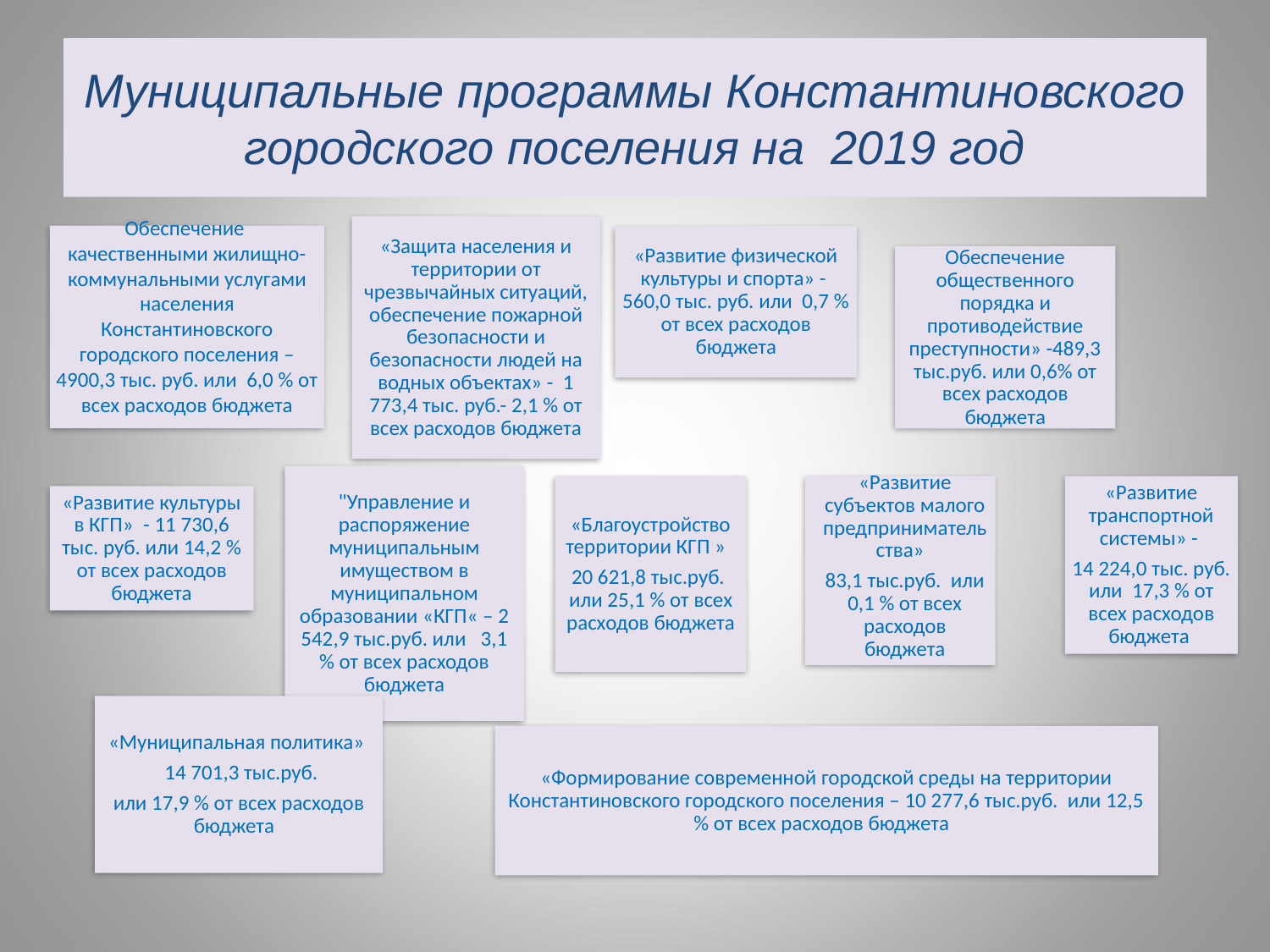

# Муниципальные программы Константиновского городского поселения на  2019 год
Обеспечение  качественными жилищно-коммунальными услугами населения Константиновского городского поселения – 4900,3 тыс. руб. или  6,0 % от всех расходов бюджета

«Защита населения и территории от чрезвычайных ситуаций, обеспечение пожарной безопасности и безопасности людей на водных объектах» -  1 773,4 тыс. руб.- 2,1 % от всех расходов бюджета
«Развитие транспортной системы» -
14 224,0 тыс. руб. или  17,3 % от всех расходов бюджета
«Развитие культуры в КГП»  - 11 730,6 тыс. руб. или 14,2 % от всех расходов бюджета
«Развитие физической культуры и спорта» -  560,0 тыс. руб. или  0,7 % от всех расходов бюджета
Обеспечение общественного порядка и противодействие преступности» -489,3 тыс.руб. или 0,6% от всех расходов бюджета
"Управление и распоряжение муниципальным имуществом в муниципальном образовании «КГП« – 2 542,9 тыс.руб. или   3,1 % от всех расходов бюджета
«Благоустройство территории КГП »
20 621,8 тыс.руб.  или 25,1 % от всех расходов бюджета
«Муниципальная политика»
 14 701,3 тыс.руб.
или 17,9 % от всех расходов бюджета
«Формирование современной городской среды на территории Константиновского городского поселения – 10 277,6 тыс.руб.  или 12,5 % от всех расходов бюджета

«Развитие субъектов малого предпринимательства»
83,1 тыс.руб.  или 0,1 % от всех расходов бюджета